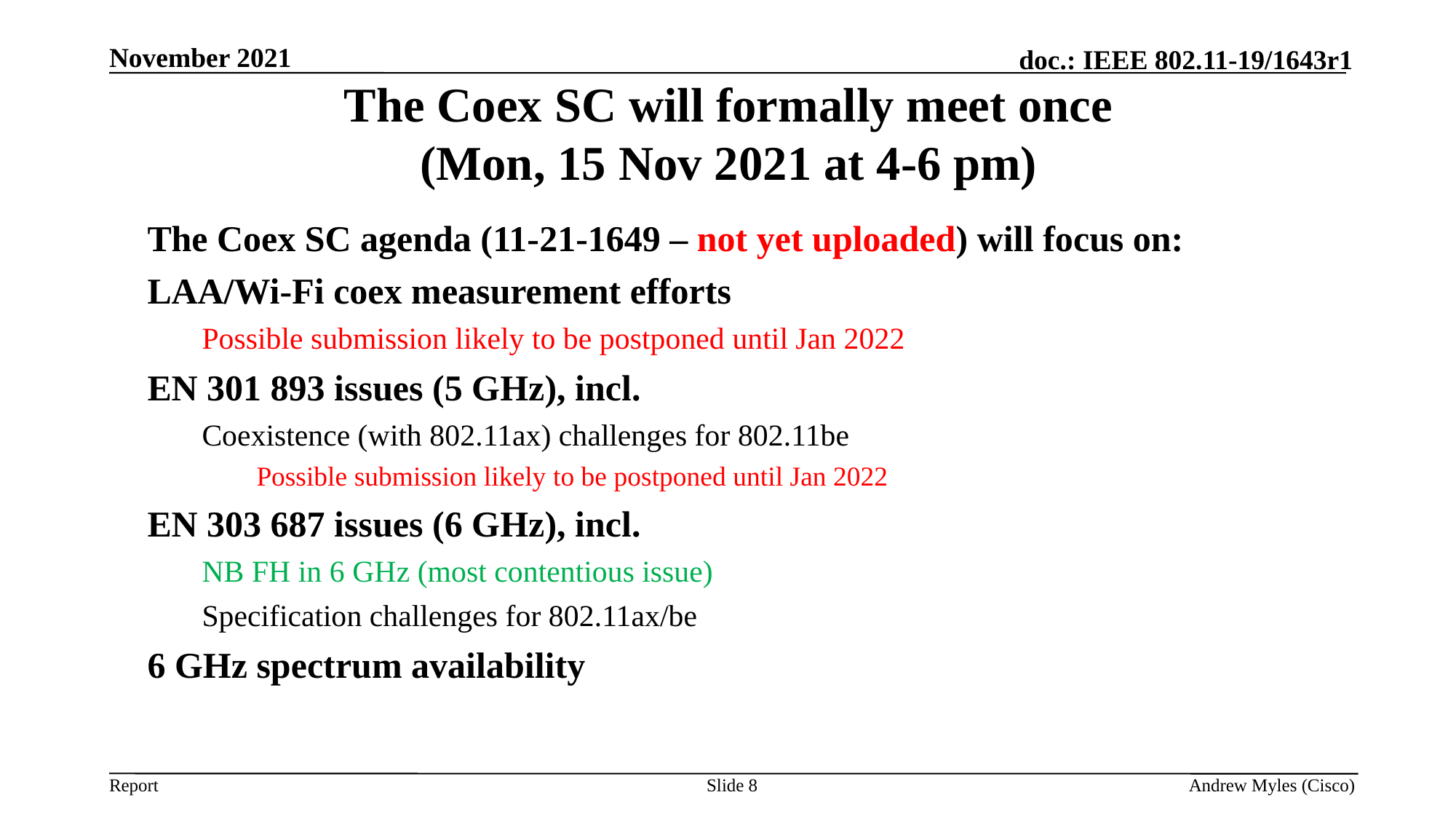

November 2021
The Coex SC will formally meet once
(Mon, 15 Nov 2021 at 4-6 pm)
The Coex SC agenda (11-21-1649 – not yet uploaded) will focus on:
LAA/Wi-Fi coex measurement efforts
Possible submission likely to be postponed until Jan 2022
EN 301 893 issues (5 GHz), incl.
Coexistence (with 802.11ax) challenges for 802.11be
Possible submission likely to be postponed until Jan 2022
EN 303 687 issues (6 GHz), incl.
NB FH in 6 GHz (most contentious issue)
Specification challenges for 802.11ax/be
6 GHz spectrum availability
Slide 8
Andrew Myles (Cisco)